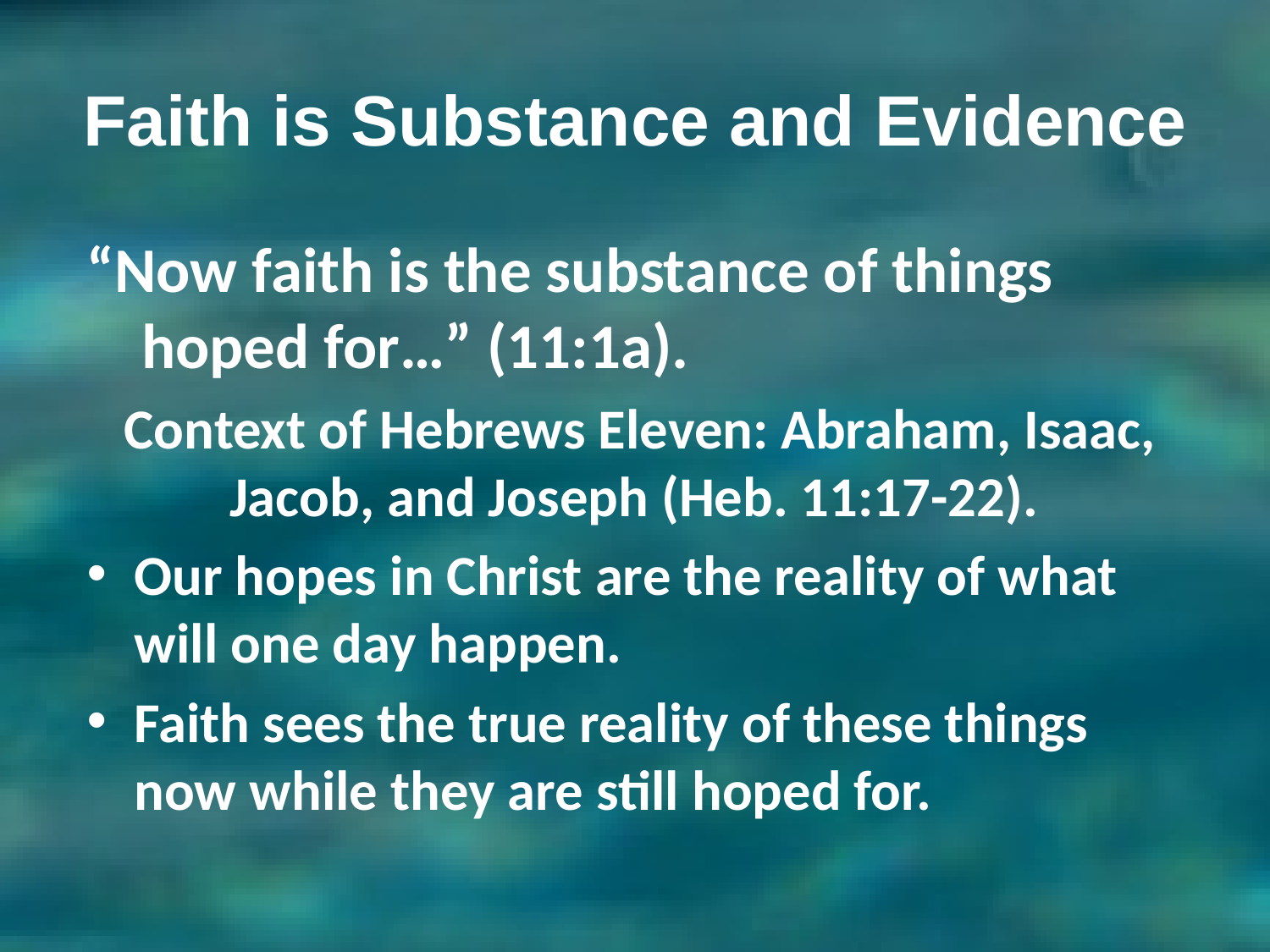

# Faith is Substance and Evidence
“Now faith is the substance of things hoped for…” (11:1a).
Context of Hebrews Eleven: Abraham, Isaac, Jacob, and Joseph (Heb. 11:17-22).
Our hopes in Christ are the reality of what will one day happen.
Faith sees the true reality of these things now while they are still hoped for.